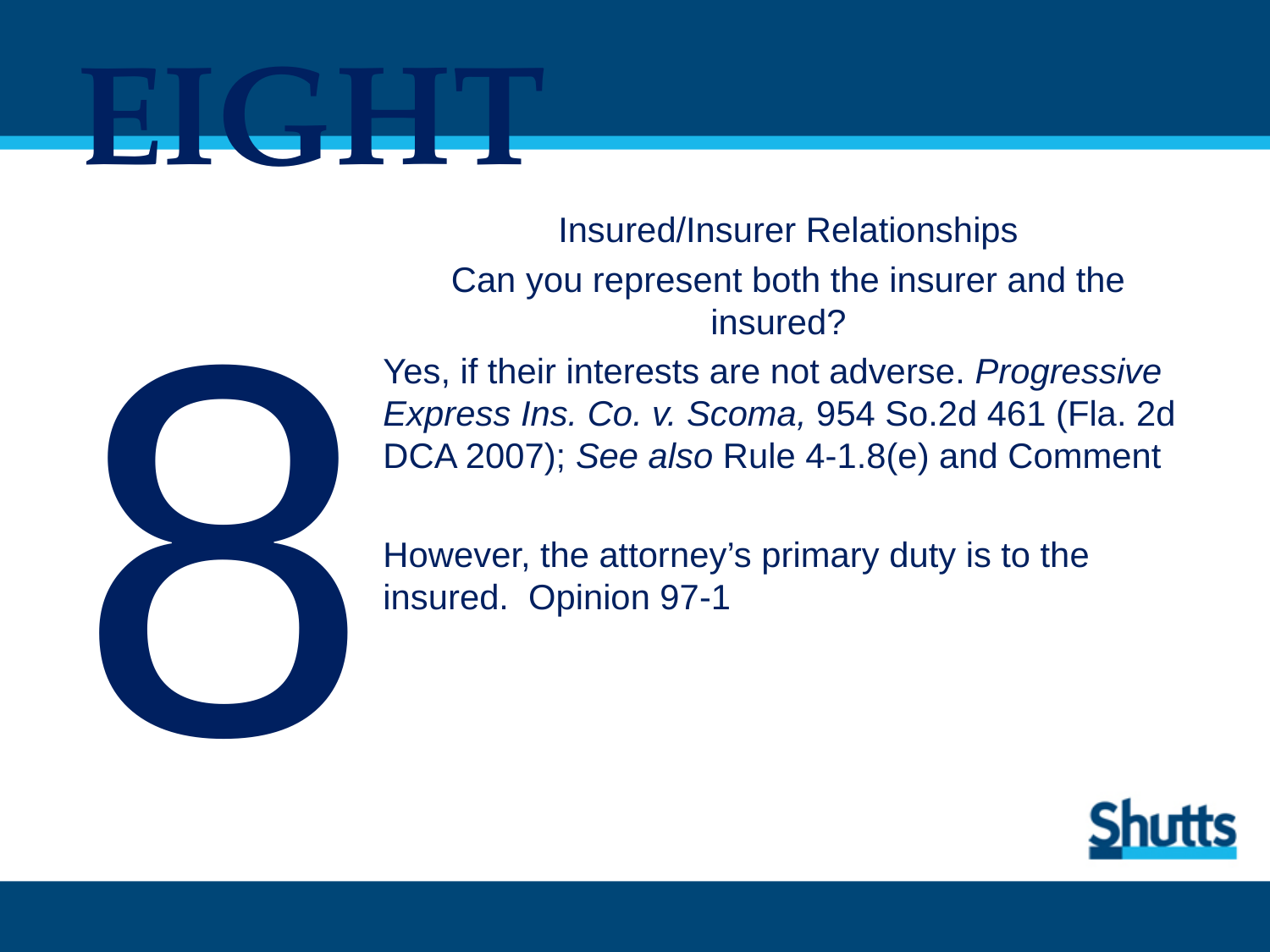

# EIGHT
8
Insured/Insurer Relationships
Can you represent both the insurer and the insured?
Yes, if their interests are not adverse. Progressive Express Ins. Co. v. Scoma, 954 So.2d 461 (Fla. 2d DCA 2007); See also Rule 4-1.8(e) and Comment

However, the attorney’s primary duty is to the insured.  Opinion 97-1